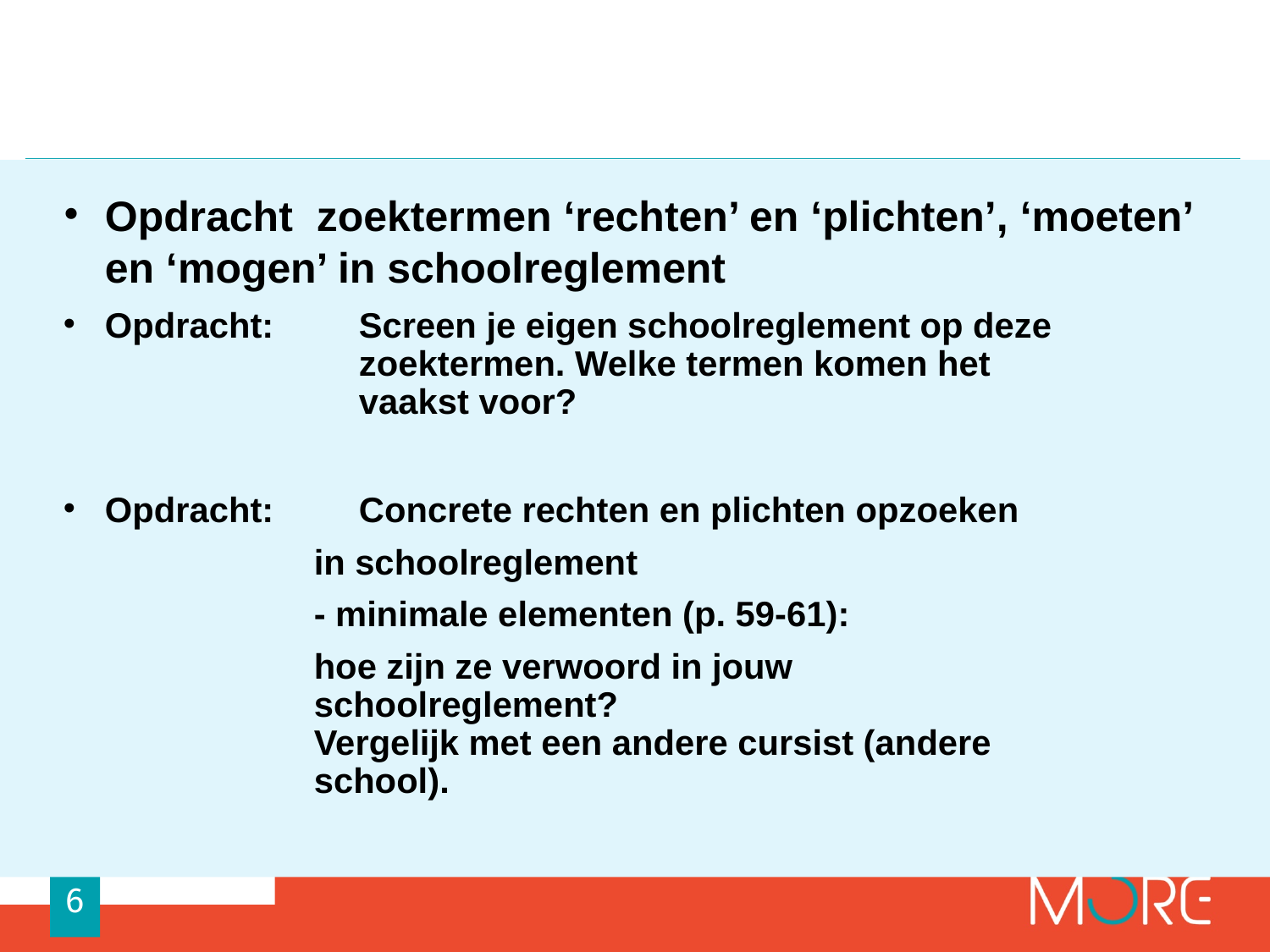

#
Opdracht  zoektermen ‘rechten’ en ‘plichten’, ‘moeten’ en ‘mogen’ in schoolreglement
Opdracht: 	Screen je eigen schoolreglement op deze 			zoektermen. Welke termen komen het 			vaakst voor?

Opdracht: 	Concrete rechten en plichten opzoeken
		in schoolreglement
		- minimale elementen (p. 59-61):
		hoe zijn ze verwoord in jouw 						schoolreglement? 							Vergelijk met een andere cursist (andere 				school).

6